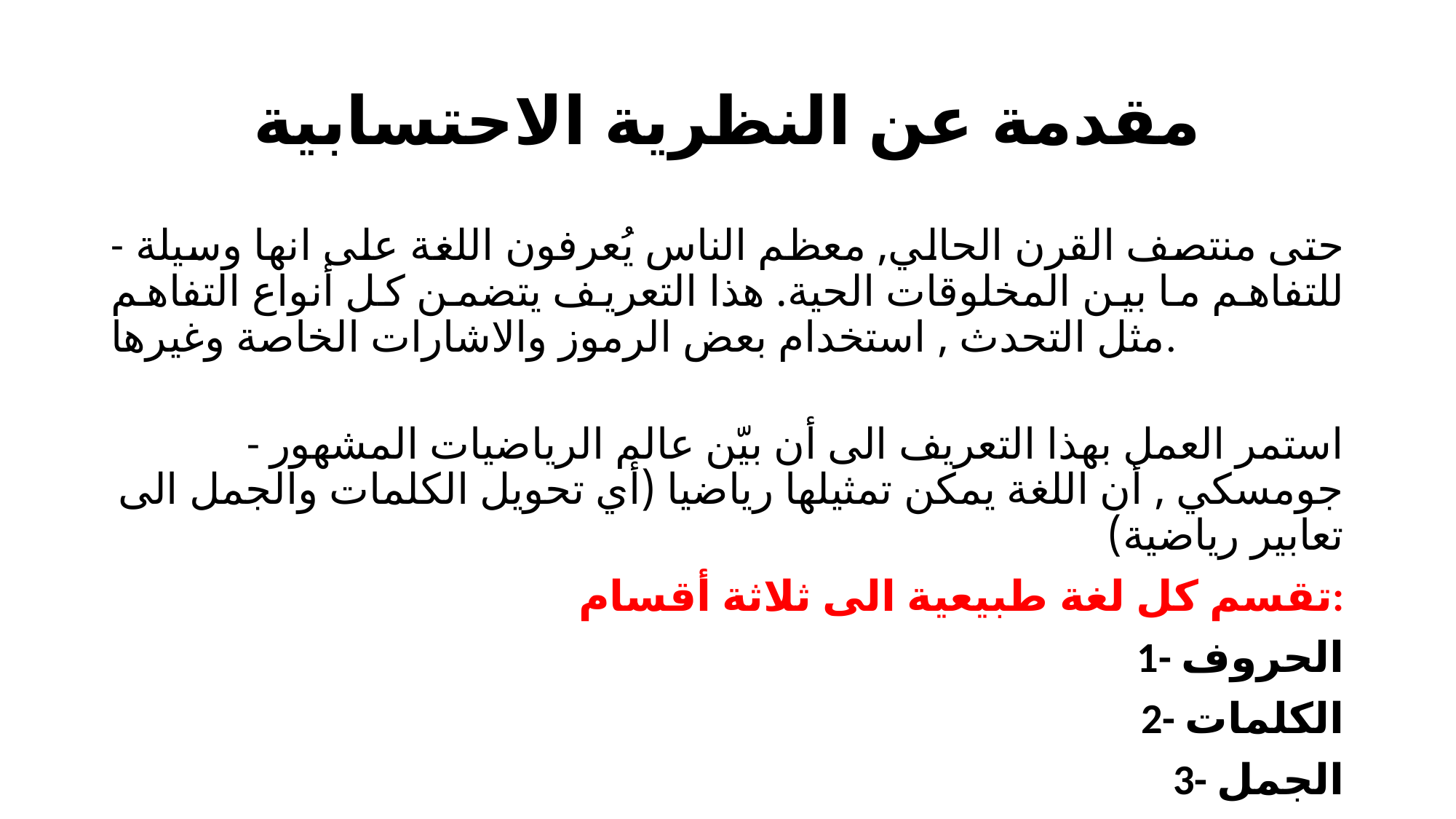

# مقدمة عن النظرية الاحتسابية
- حتى منتصف القرن الحالي, معظم الناس يُعرفون اللغة على انها وسيلة للتفاهم ما بين المخلوقات الحية. هذا التعريف يتضمن كل أنواع التفاهم مثل التحدث , استخدام بعض الرموز والاشارات الخاصة وغيرها.
- استمر العمل بهذا التعريف الى أن بيّن عالم الرياضيات المشهور جومسكي , أن اللغة يمكن تمثيلها رياضيا (أي تحويل الكلمات والجمل الى تعابير رياضية)
تقسم كل لغة طبيعية الى ثلاثة أقسام:
1- الحروف
2- الكلمات
3- الجمل